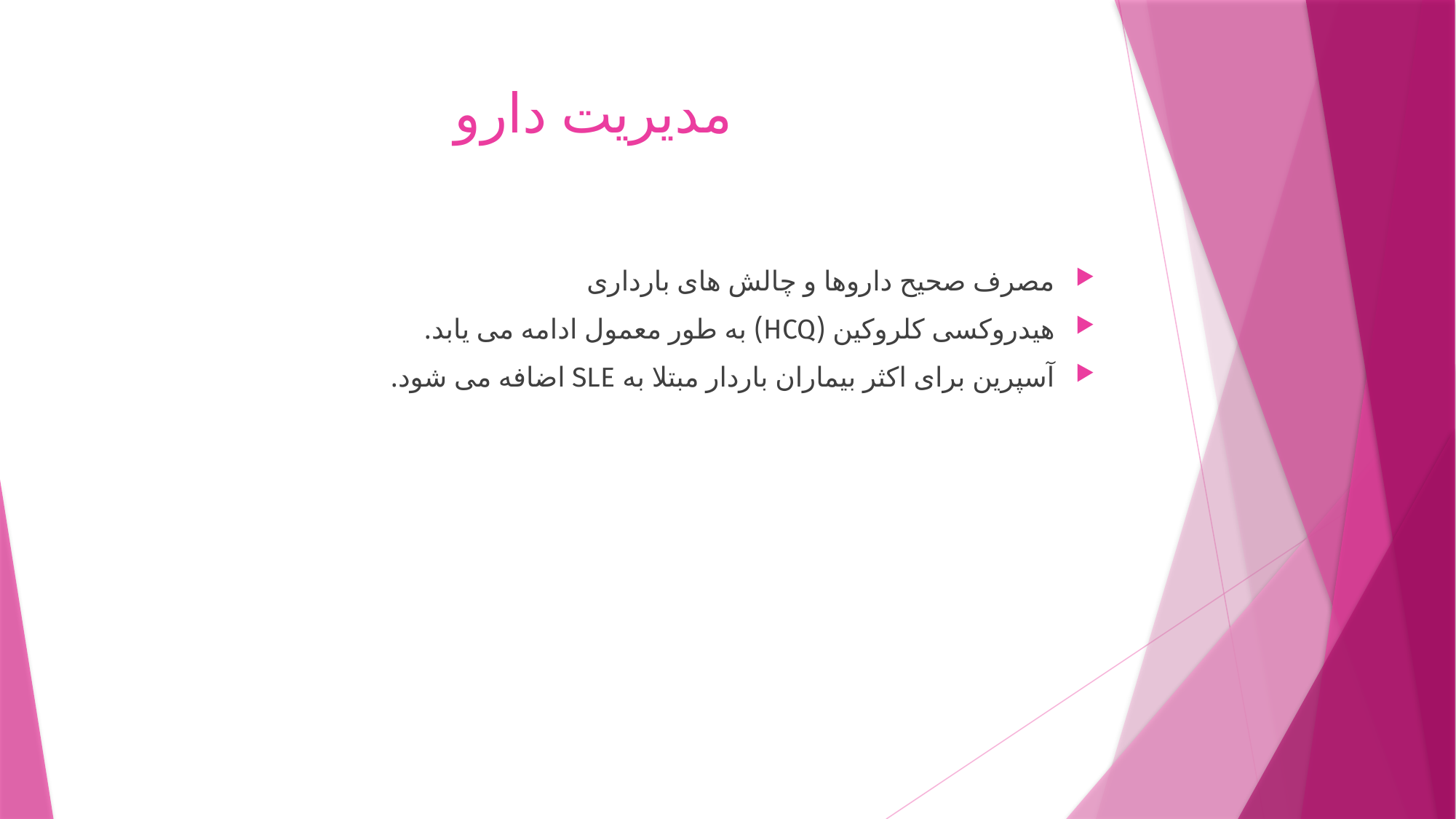

# مدیریت دارو
مصرف صحیح داروها و چالش های بارداری
هیدروکسی کلروکین (HCQ) به طور معمول ادامه می یابد.
آسپرین برای اکثر بیماران باردار مبتلا به SLE اضافه می شود.